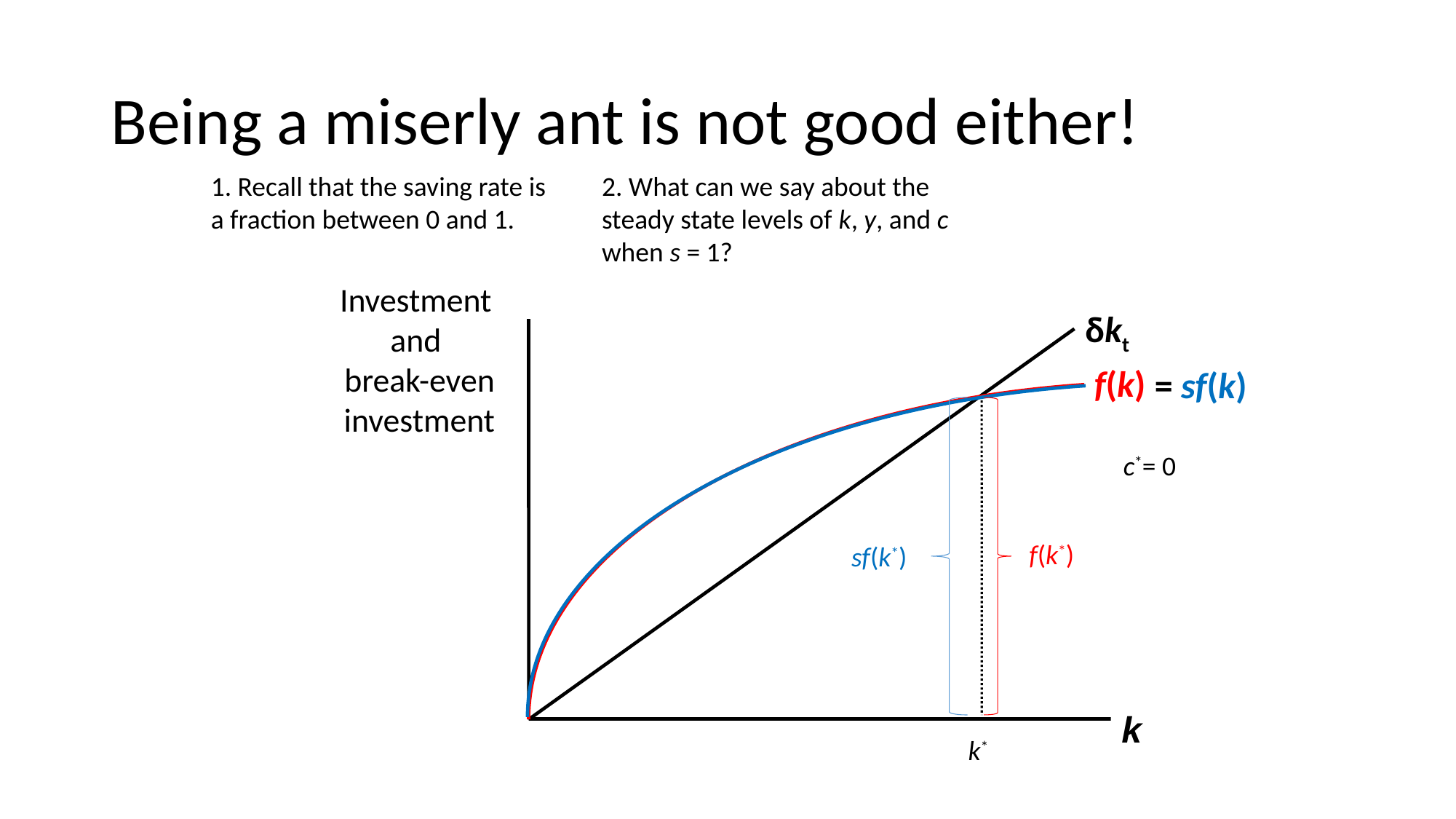

# Being a miserly ant is not good either!
2. What can we say about the steady state levels of k, y, and c when s = 1?
1. Recall that the saving rate is a fraction between 0 and 1.
Investment
and
break-even investment
δkt

f(k)
= sf(k)

c*= 0
f(k*)
sf(k*)
k

k*